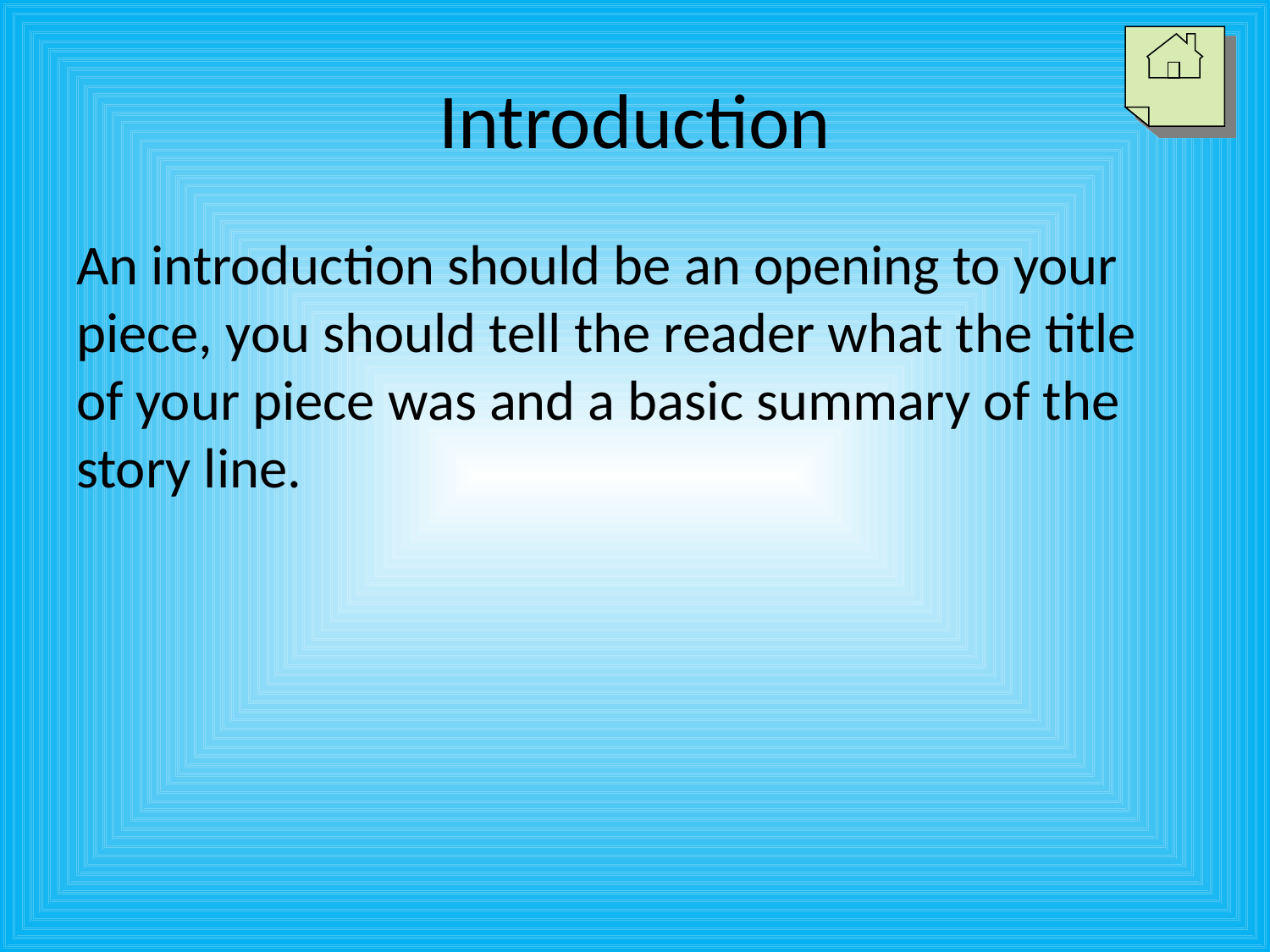

# Introduction
An introduction should be an opening to your piece, you should tell the reader what the title of your piece was and a basic summary of the story line.